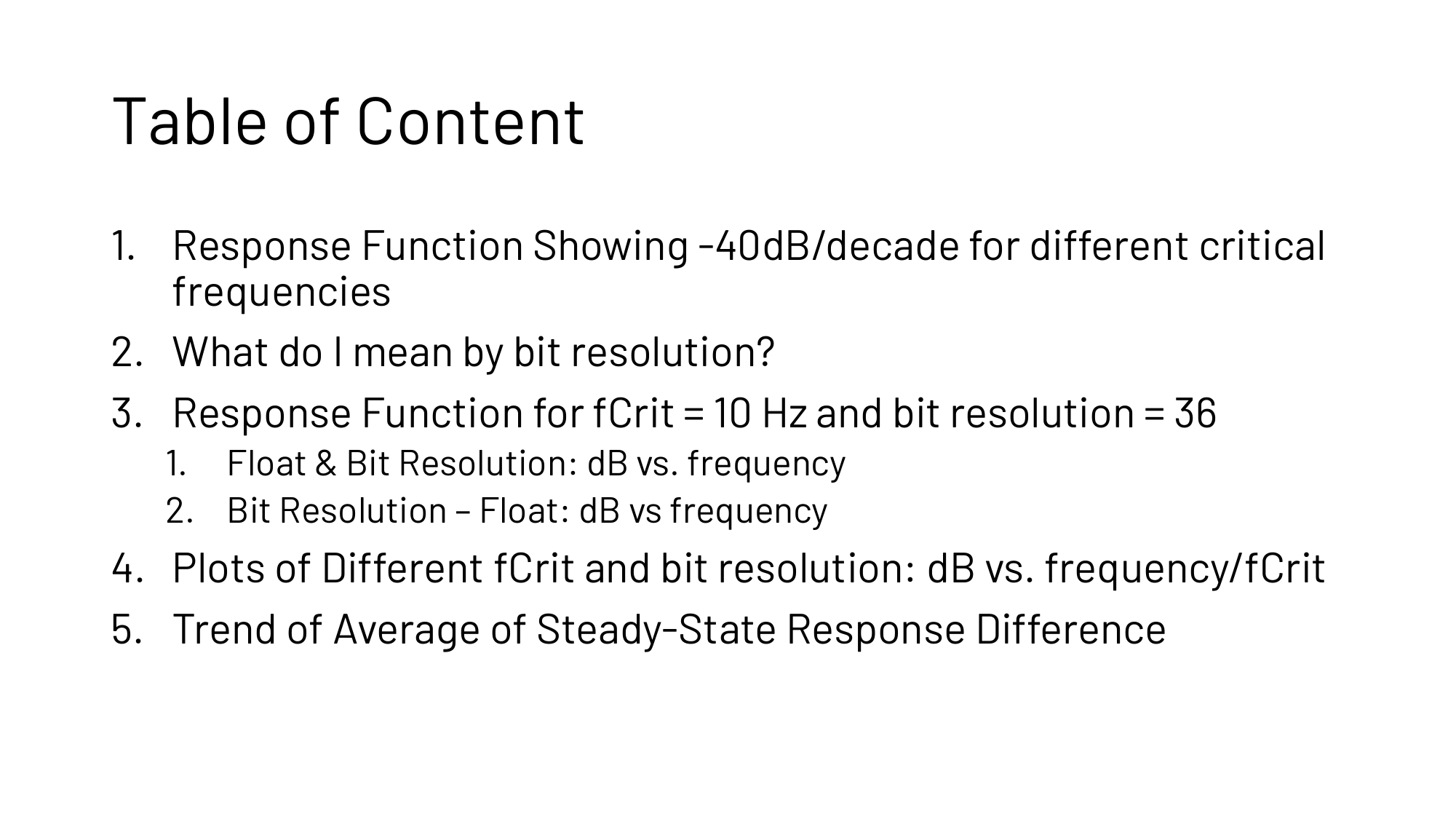

# Table of Content
Response Function Showing -40dB/decade for different critical frequencies
What do I mean by bit resolution?
Response Function for fCrit = 10 Hz and bit resolution = 36
Float & Bit Resolution: dB vs. frequency
Bit Resolution – Float: dB vs frequency
Plots of Different fCrit and bit resolution: dB vs. frequency/fCrit
Trend of Average of Steady-State Response Difference